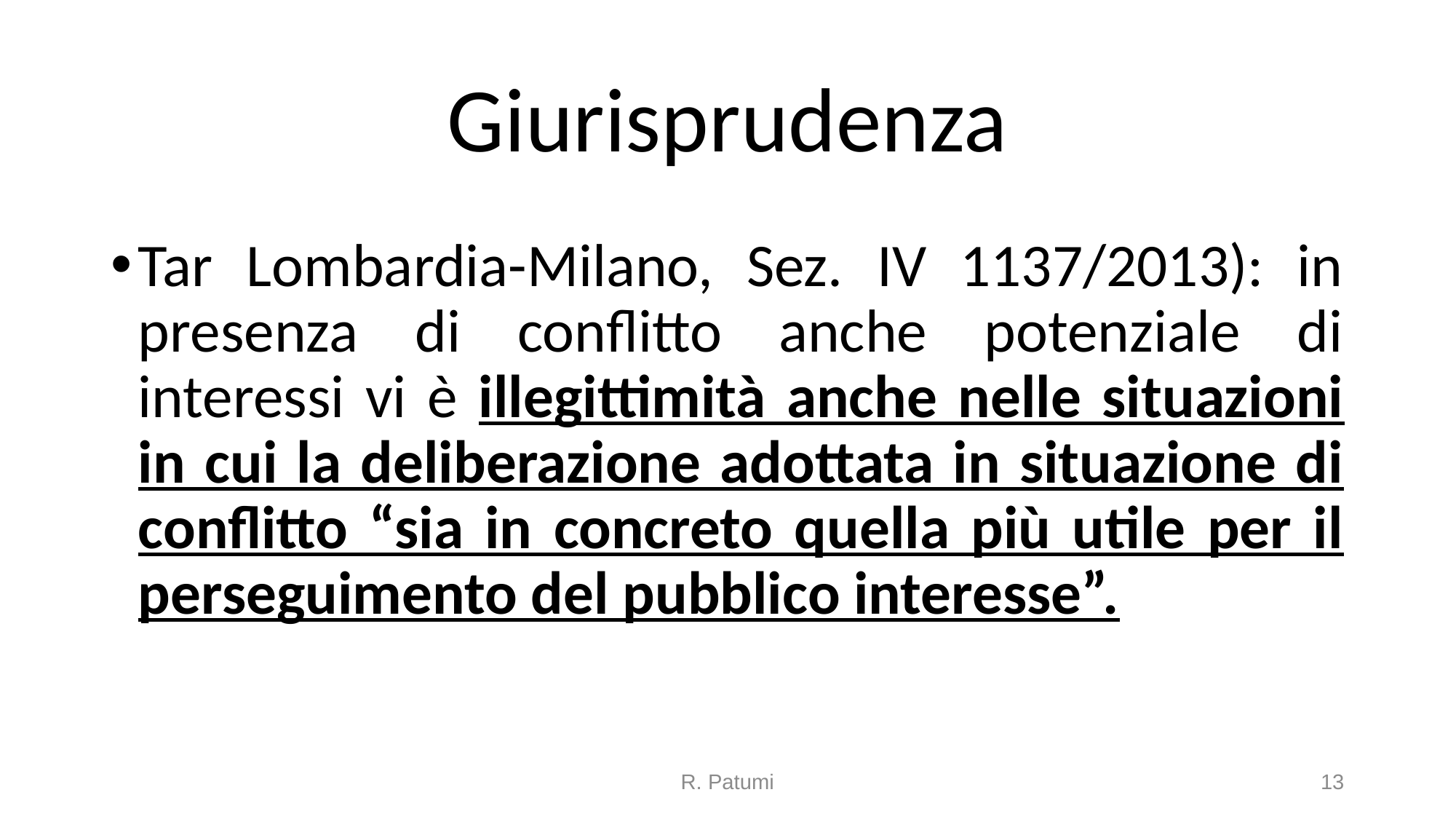

# Giurisprudenza
Tar Lombardia-Milano, Sez. IV 1137/2013): in presenza di conflitto anche potenziale di interessi vi è illegittimità anche nelle situazioni in cui la deliberazione adottata in situazione di conflitto “sia in concreto quella più utile per il perseguimento del pubblico interesse”.
R. Patumi
13